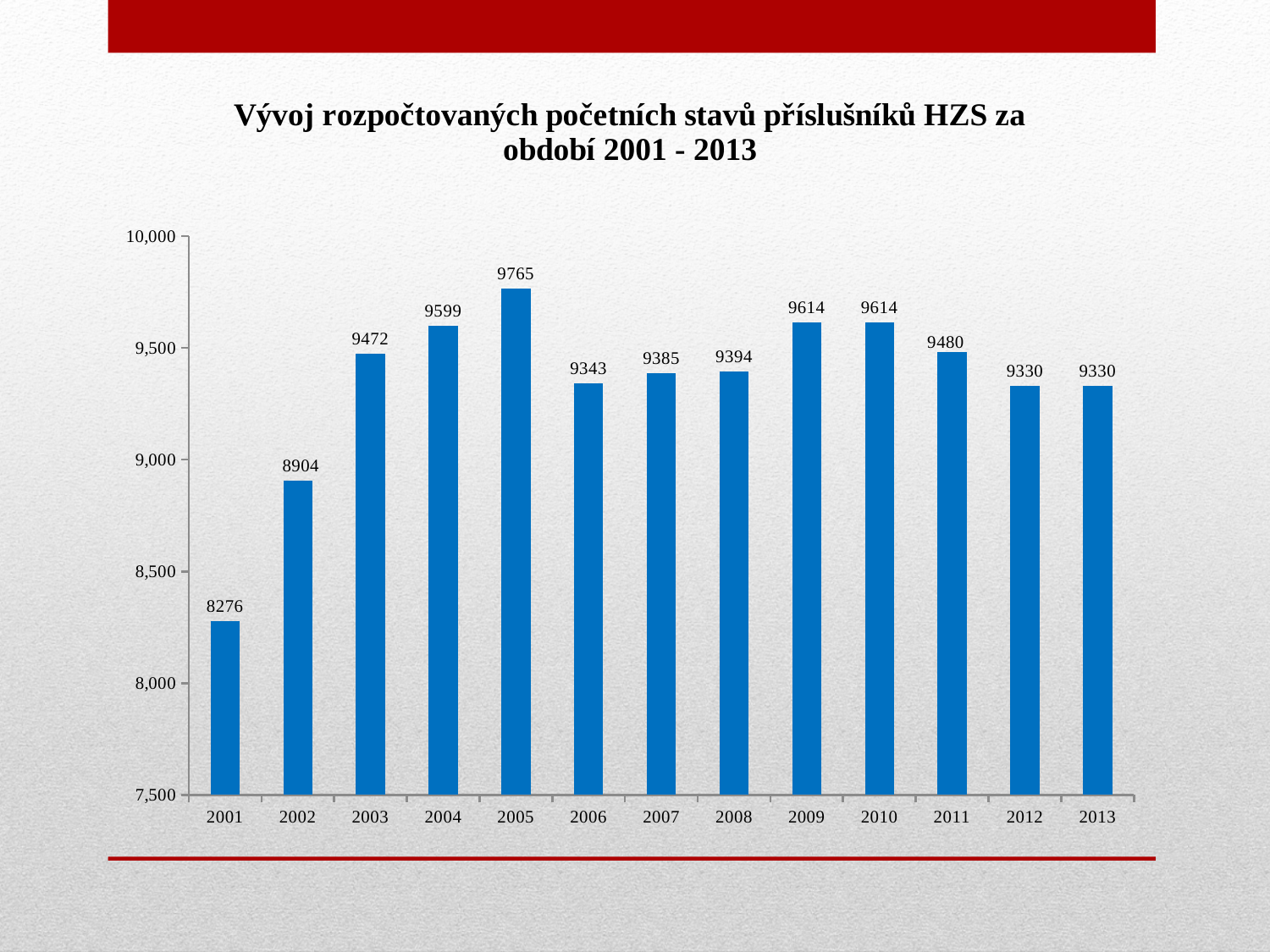

### Chart: Vývoj rozpočtovaných početních stavů příslušníků HZS za období 2001 - 2013

| Category | vývoj rozpočtovaných početních stavů příslušníků HZS  |
|---|---|
| 2001 | 8276.0 |
| 2002 | 8904.0 |
| 2003 | 9472.0 |
| 2004 | 9599.0 |
| 2005 | 9765.0 |
| 2006 | 9343.0 |
| 2007 | 9385.0 |
| 2008 | 9394.0 |
| 2009 | 9614.0 |
| 2010 | 9614.0 |
| 2011 | 9480.0 |
| 2012 | 9330.0 |
| 2013 | 9330.0 |